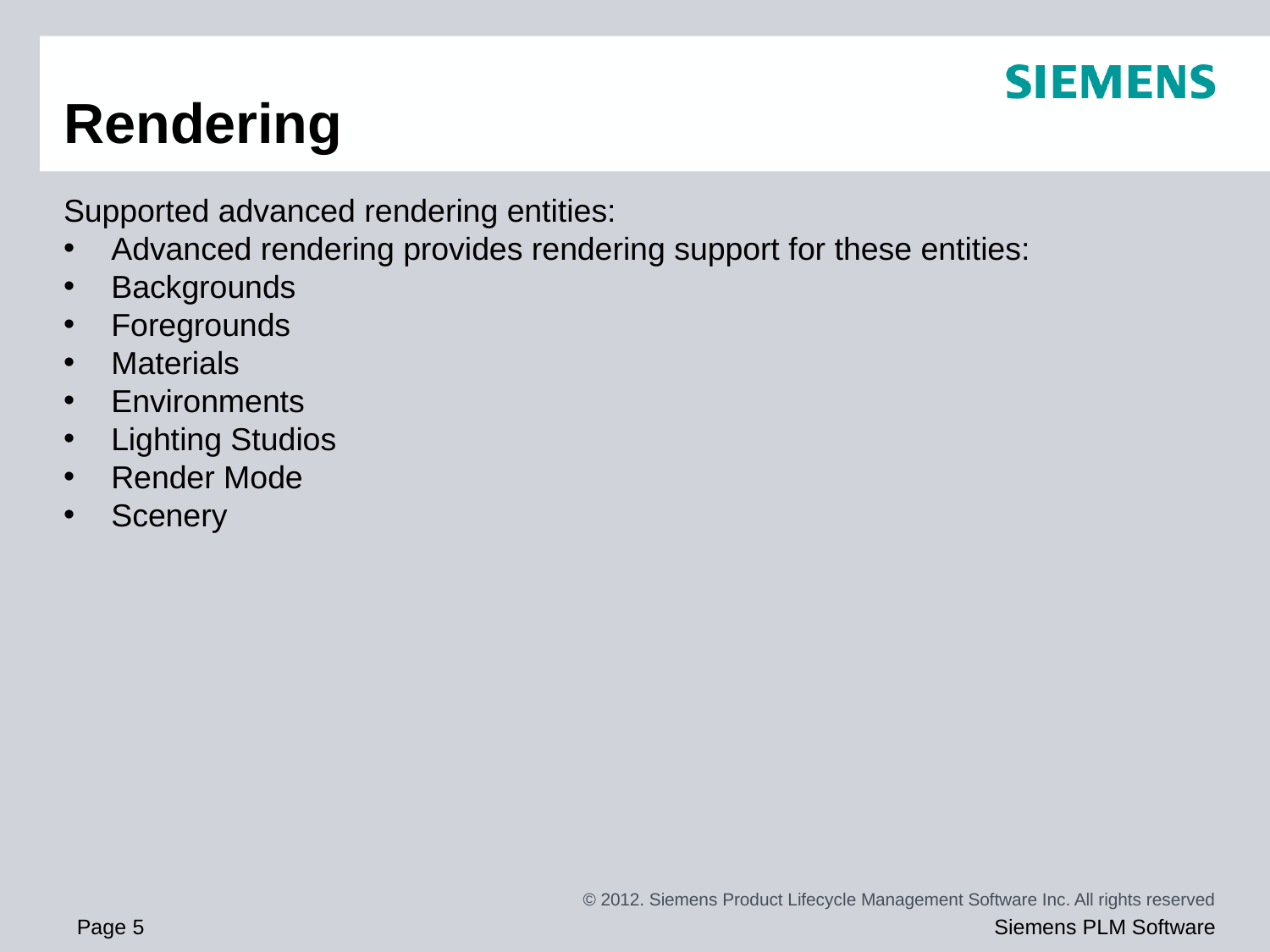

# Rendering
Supported advanced rendering entities:
Advanced rendering provides rendering support for these entities:
Backgrounds
Foregrounds
Materials
Environments
Lighting Studios
Render Mode
Scenery